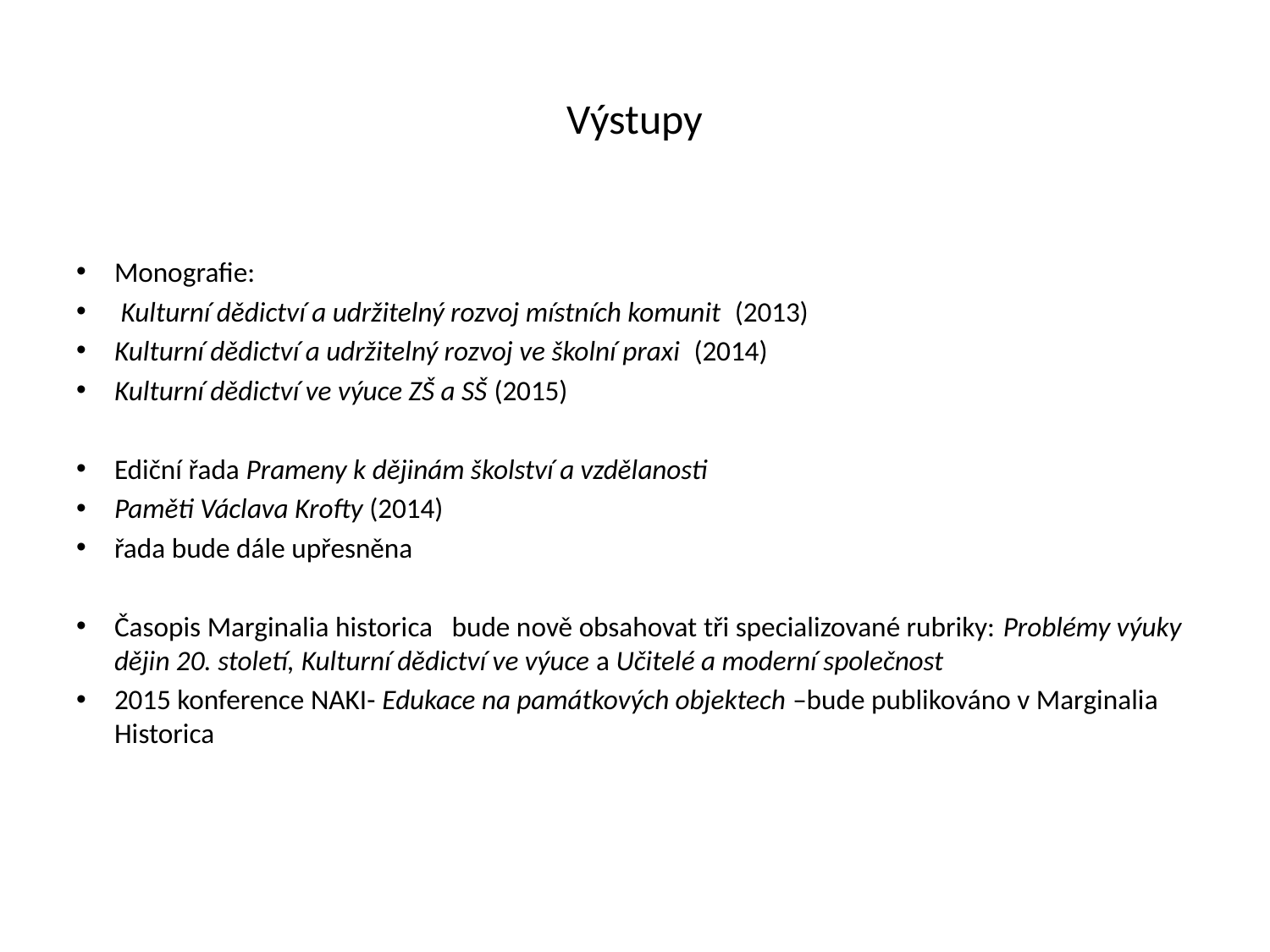

# Výstupy

Monografie:
 Kulturní dědictví a udržitelný rozvoj místních komunit  (2013)
Kulturní dědictví a udržitelný rozvoj ve školní praxi  (2014)
Kulturní dědictví ve výuce ZŠ a SŠ (2015)

Ediční řada Prameny k dějinám školství a vzdělanosti
Paměti Václava Krofty (2014)
řada bude dále upřesněna

Časopis Marginalia historica   bude nově obsahovat tři specializované rubriky: Problémy výuky dějin 20. století, Kulturní dědictví ve výuce a Učitelé a moderní společnost
2015 konference NAKI- Edukace na památkových objektech –bude publikováno v Marginalia Historica